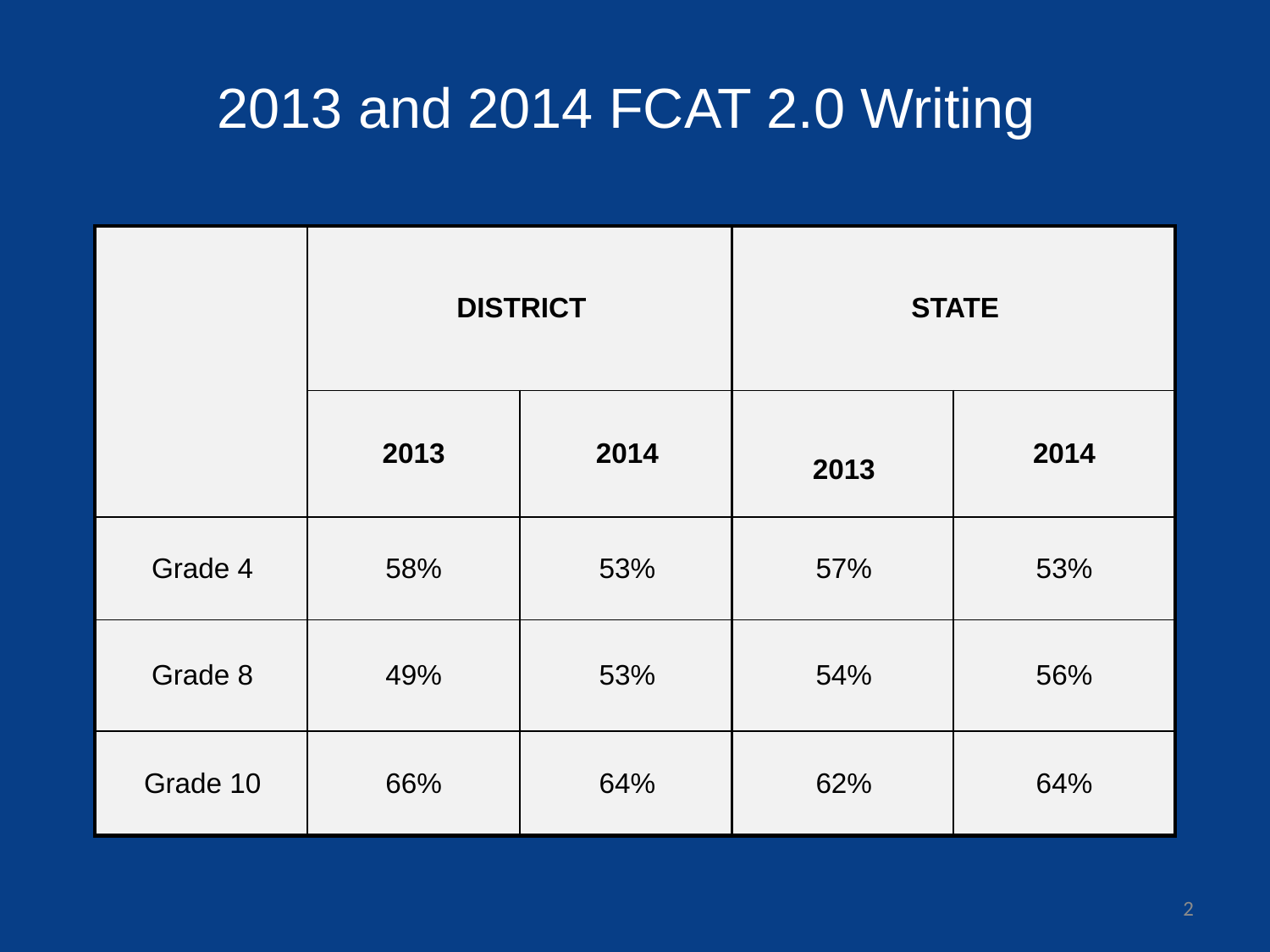

# 2013 and 2014 FCAT 2.0 Writing

|  | DISTRICT |  | STATE |  |
| --- | --- | --- | --- | --- |
|  | 2013 | 2014 | 2013 | 2014 |
| Grade 4 | 58% | 53% | 57% | 53% |
| Grade 8 | 49% | 53% | 54% | 56% |
| Grade 10 | 66% | 64% | 62% | 64% |
2